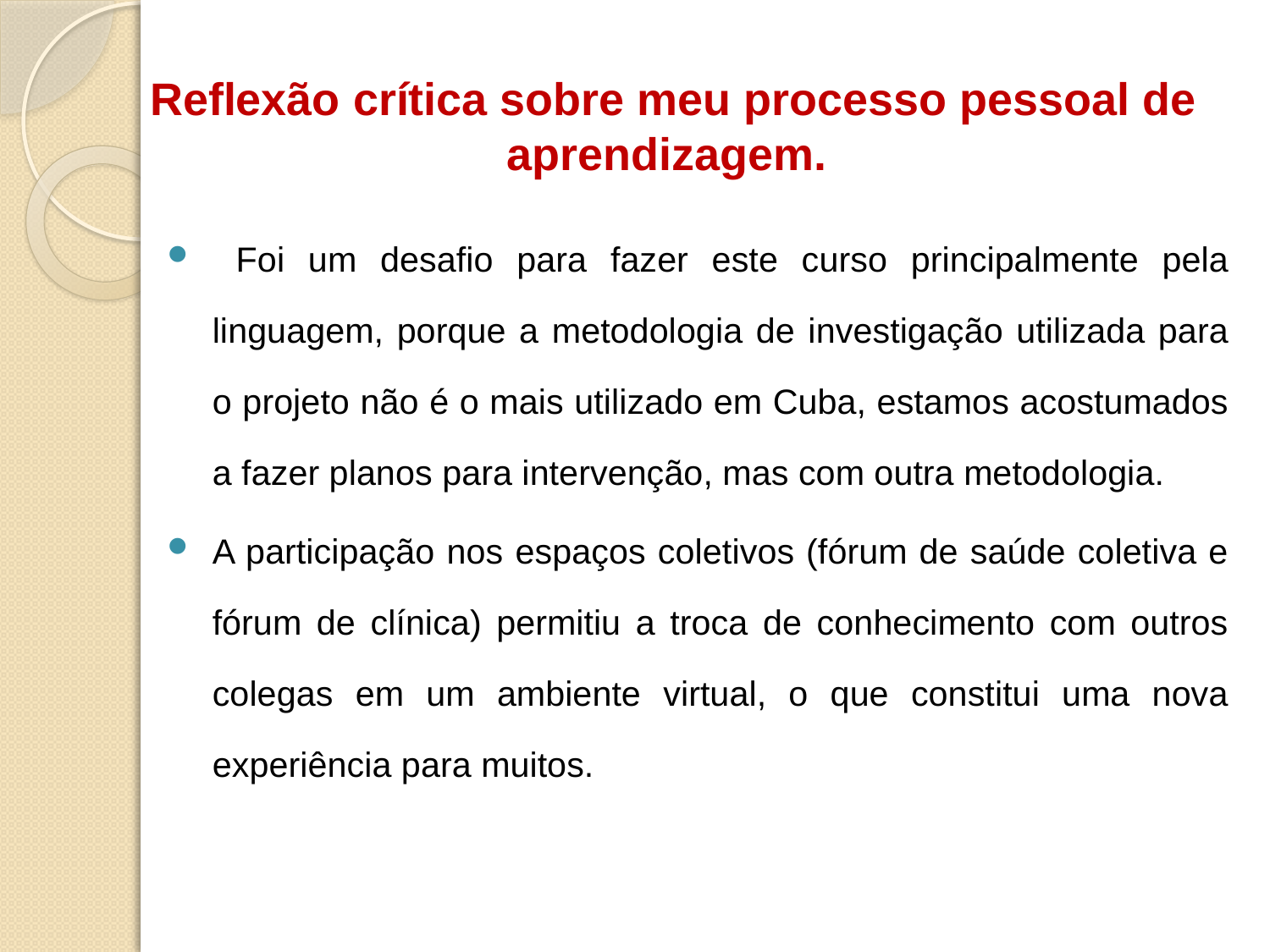

Reflexão crítica sobre meu processo pessoal de aprendizagem.

 Foi um desafio para fazer este curso principalmente pela linguagem, porque a metodologia de investigação utilizada para o projeto não é o mais utilizado em Cuba, estamos acostumados a fazer planos para intervenção, mas com outra metodologia.
A participação nos espaços coletivos (fórum de saúde coletiva e fórum de clínica) permitiu a troca de conhecimento com outros colegas em um ambiente virtual, o que constitui uma nova experiência para muitos.